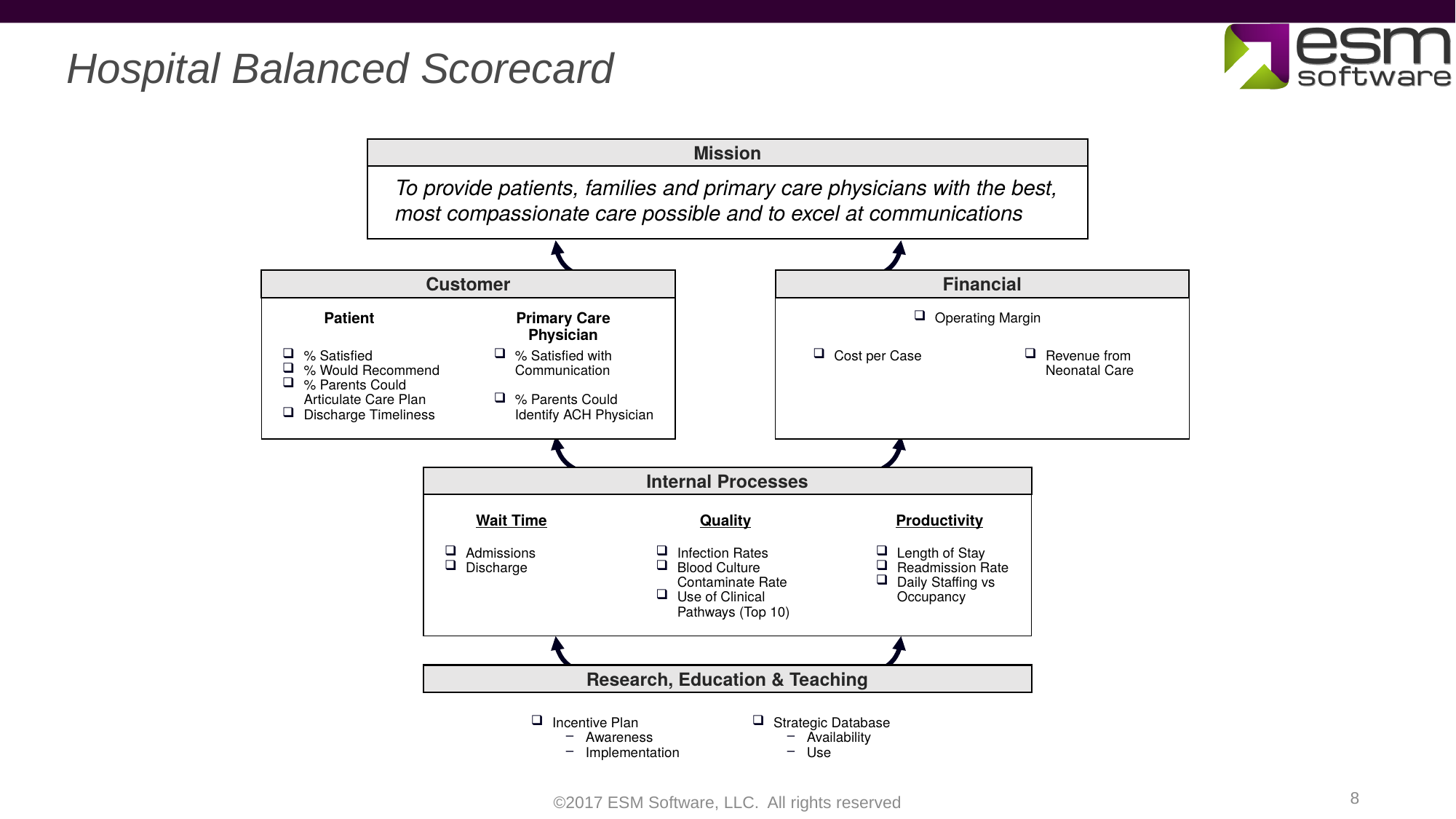

Hospital Balanced Scorecard
Mission

To provide patients, families and primary care physicians with the best, most compassionate care possible and to excel at communications

Customer
Financial

Patient
Primary Care Physician
Operating Margin
% Satisfied
% Would Recommend
% Parents Could Articulate Care Plan
Discharge Timeliness
% Satisfied with Communication

% Parents Could Identify ACH Physician
Cost per Case
Revenue from Neonatal Care

Internal Processes

Wait Time
Quality
Productivity
Admissions
Discharge
Infection Rates
Blood Culture Contaminate Rate
Use of Clinical Pathways (Top 10)
Length of Stay
Readmission Rate
Daily Staffing vs Occupancy

Research, Education & Teaching
Incentive Plan
Awareness
Implementation
Strategic Database
Availability
Use
8
©2017 ESM Software, LLC.  All rights reserved